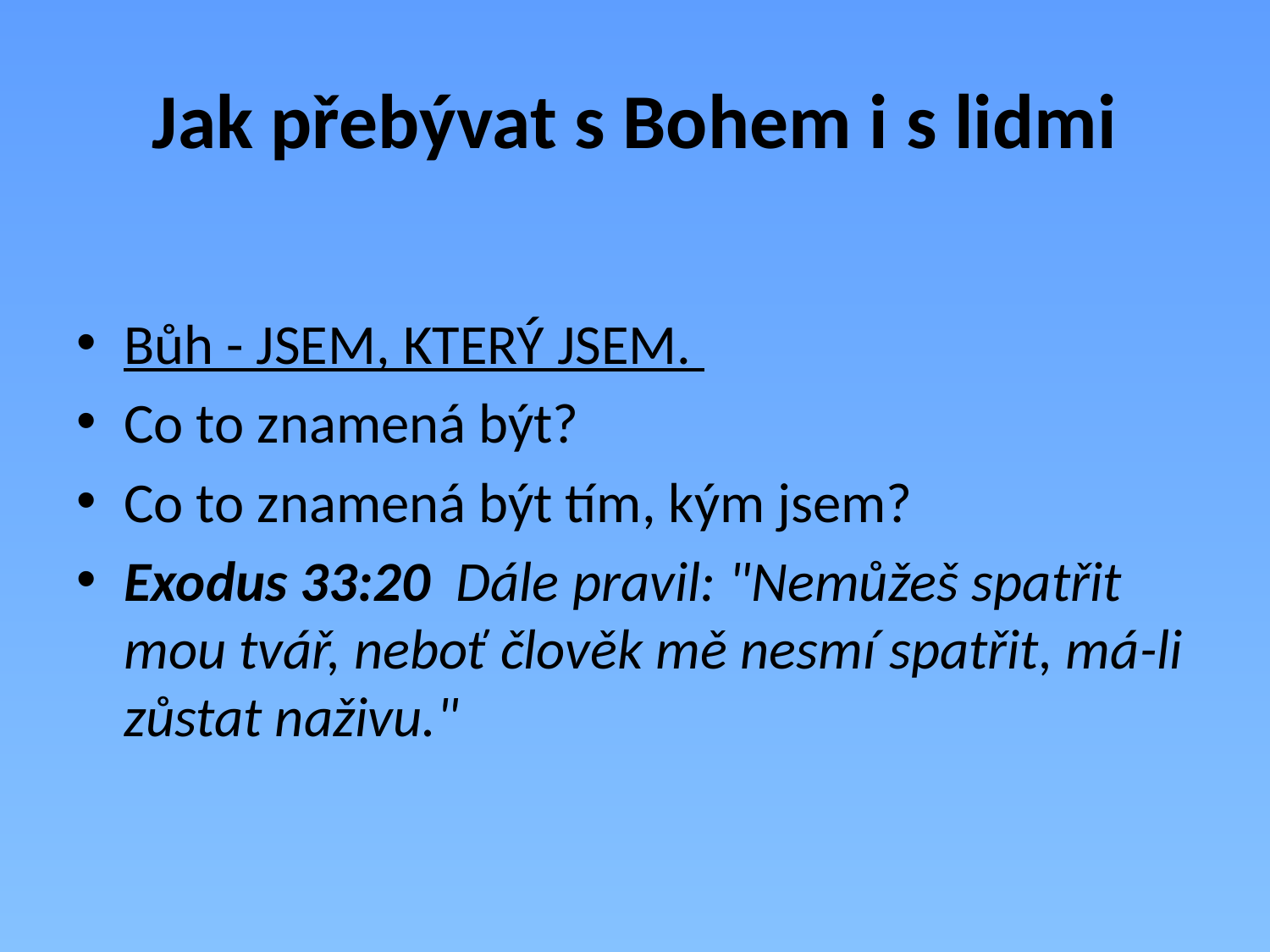

# Jak přebývat s Bohem i s lidmi

Bůh - JSEM, KTERÝ JSEM.
Co to znamená být?
Co to znamená být tím, kým jsem?
Exodus 33:20  Dále pravil: "Nemůžeš spatřit mou tvář, neboť člověk mě nesmí spatřit, má-li zůstat naživu."